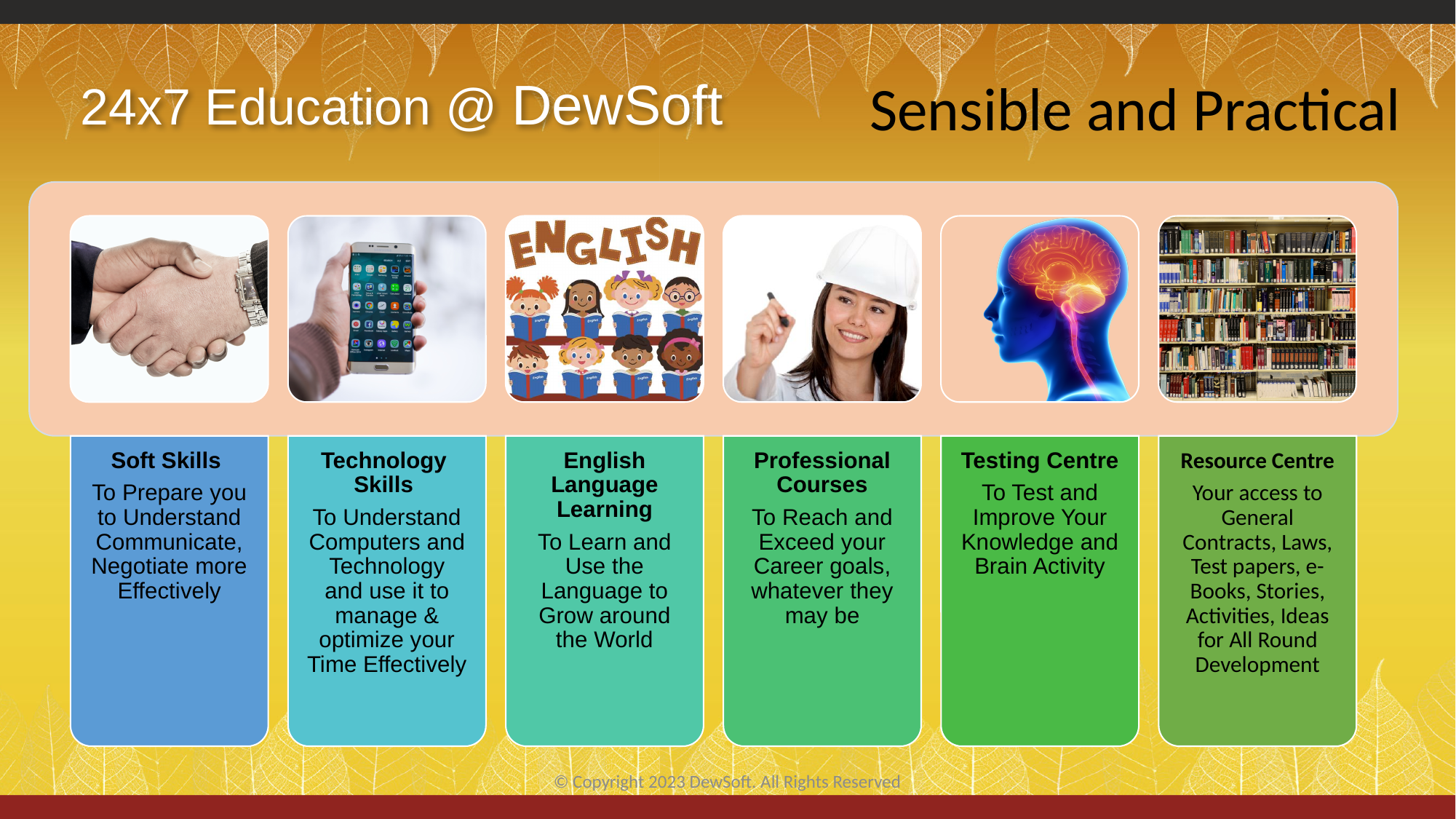

# 24x7 Education @ DewSoft
Sensible and Practical
Soft Skills
To Prepare you to Understand Communicate, Negotiate more Effectively
Technology  Skills
To Understand Computers and Technology and use it to manage & optimize your Time Effectively
English Language Learning
To Learn and Use the Language to Grow around the World
Professional Courses
To Reach and Exceed your Career goals, whatever they may be
Testing Centre
To Test and Improve Your Knowledge and Brain Activity
Resource Centre
Your access to General Contracts, Laws, Test papers, e-Books, Stories, Activities, Ideas for All Round Development
© Copyright 2023 DewSoft. All Rights Reserved